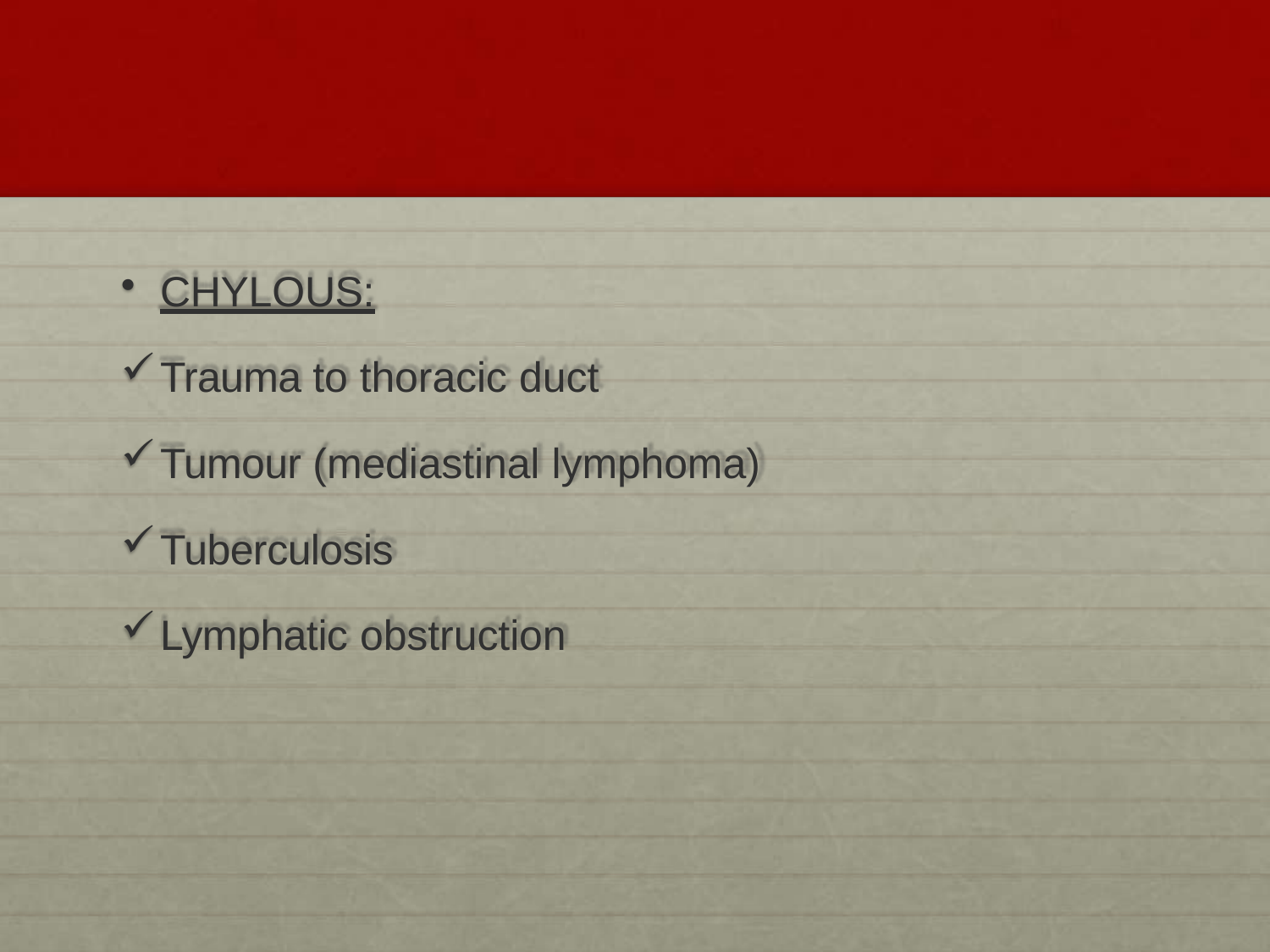

CHYLOUS:
Trauma to thoracic duct
Tumour (mediastinal lymphoma)
Tuberculosis
Lymphatic obstruction